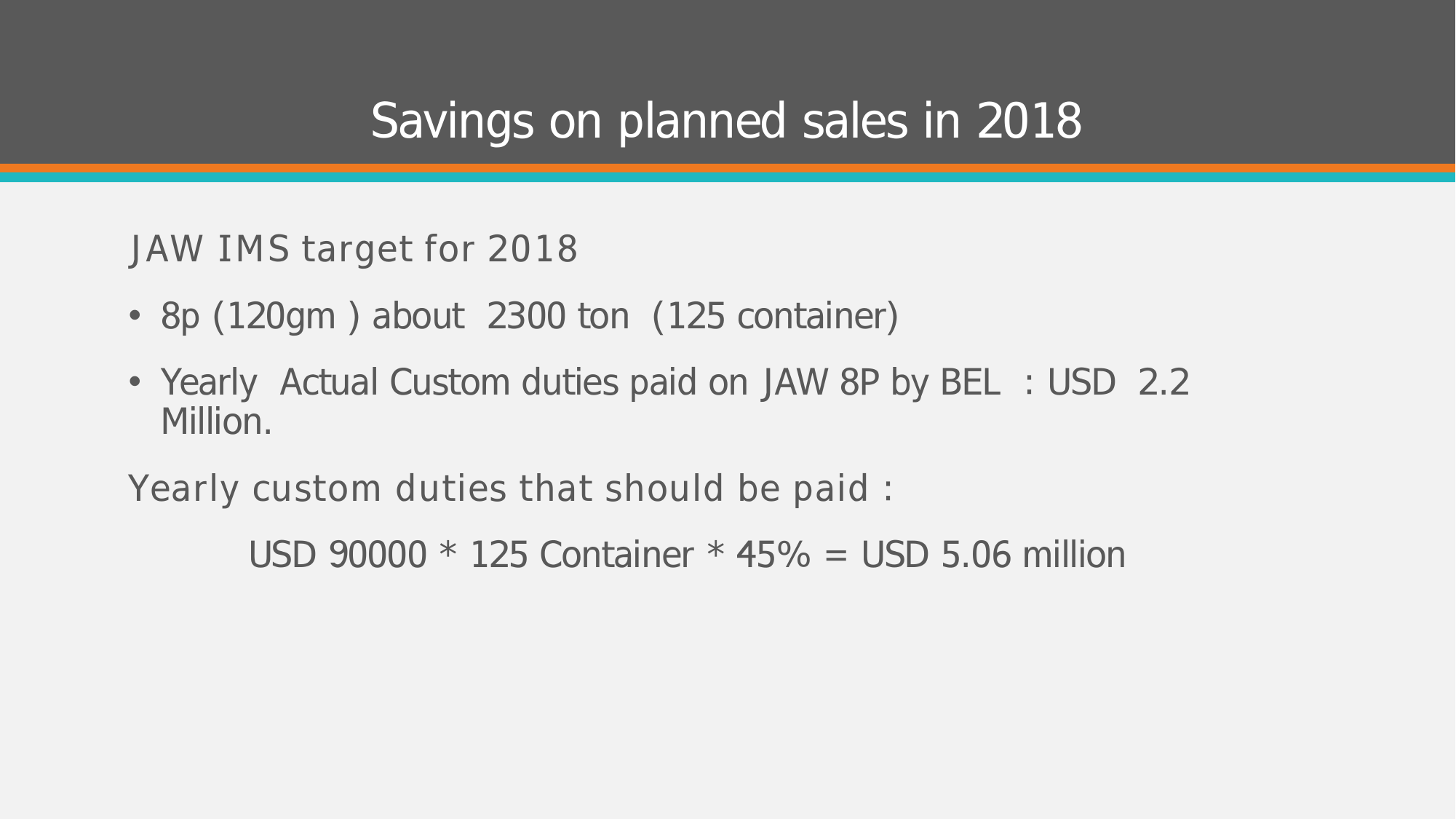

# Savings on planned sales in 2018
JAW IMS target for 2018
8p (120gm ) about  2300 ton  (125 container)
Yearly  Actual Custom duties paid on JAW 8P by BEL  : USD  2.2 Million.
Yearly custom duties that should be paid :
USD 90000 * 125 Container * 45% = USD 5.06 million